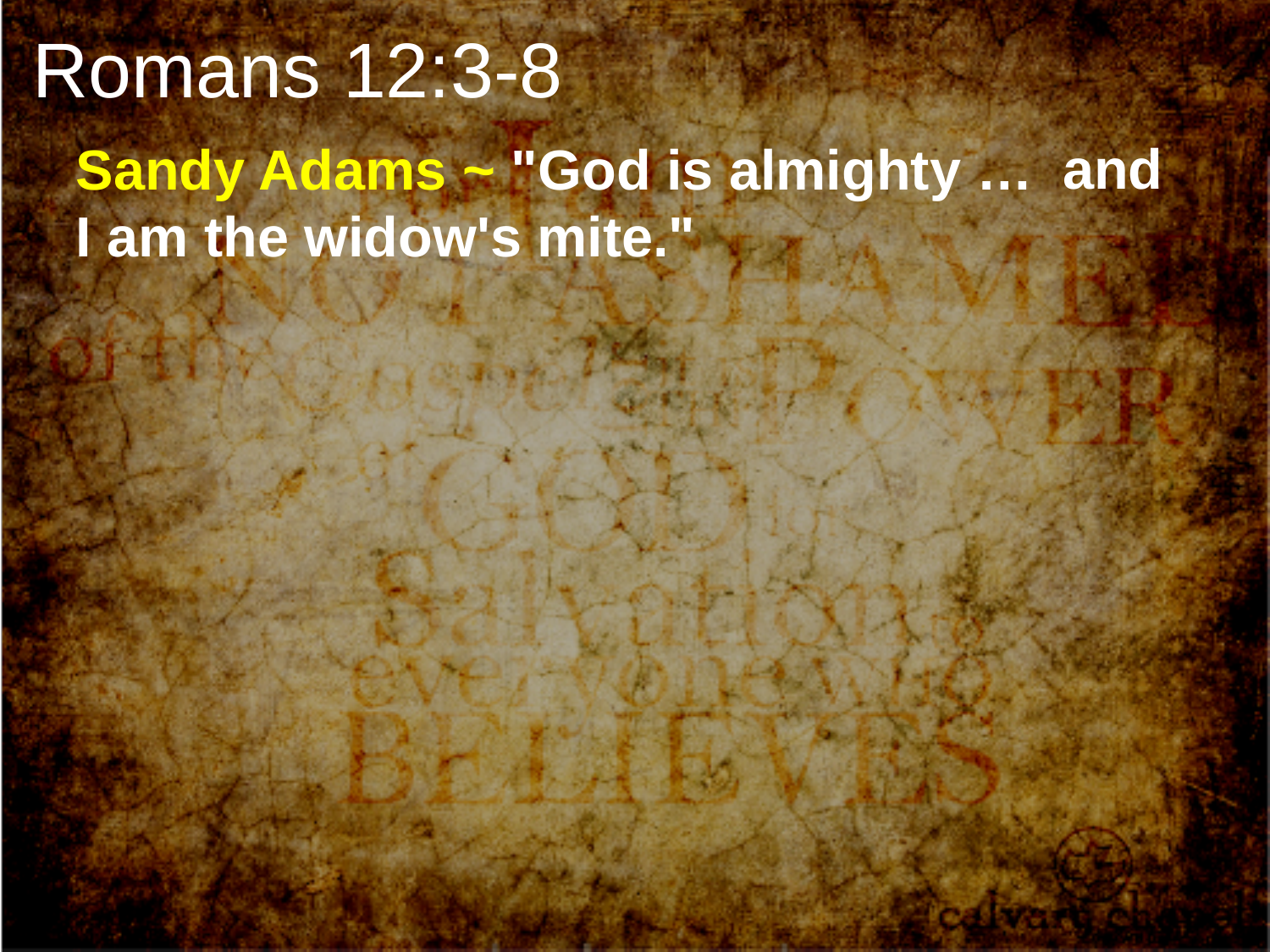

Romans 12:3-8
                                                               and I am the widow's mite."
Sandy Adams ~ "God is almighty …